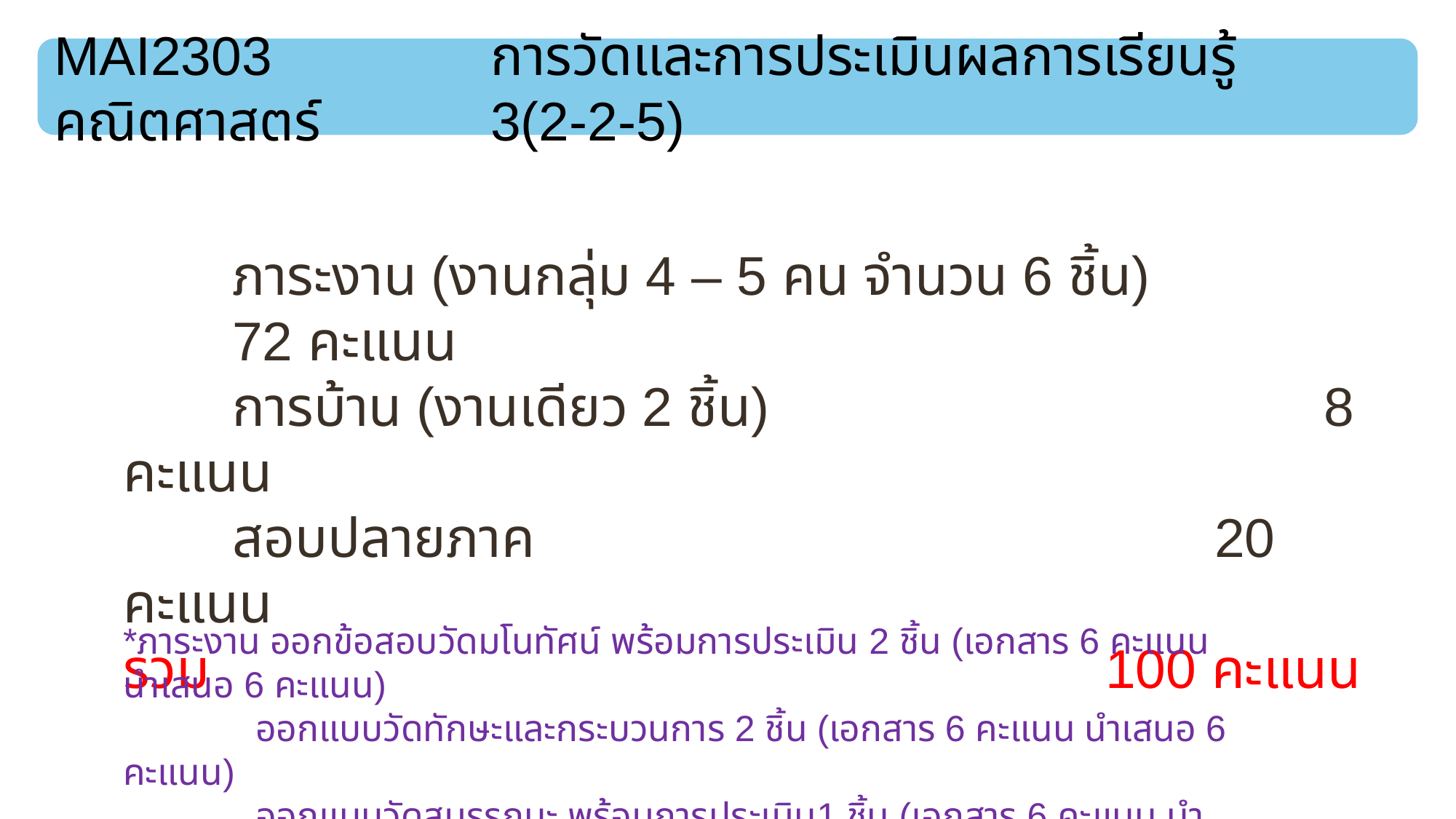

MAI2303 		การวัดและการประเมินผลการเรียนรู้คณิตศาสตร์		3(2-2-5)
	ภาระงาน (งานกลุ่ม 4 – 5 คน จำนวน 6 ชิ้น)			72 คะแนน
	การบ้าน (งานเดียว 2 ชิ้น) 					8 คะแนน
	สอบปลายภาค							20 คะแนน
รวม									100 คะแนน
*ภาระงาน ออกข้อสอบวัดมโนทัศน์ พร้อมการประเมิน 2 ชิ้น (เอกสาร 6 คะแนน นำเสนอ 6 คะแนน)
              ออกแบบวัดทักษะและกระบวนการ 2 ชิ้น (เอกสาร 6 คะแนน นำเสนอ 6 คะแนน)
              ออกแบบวัดสมรรถนะ พร้อมการประเมิน1 ชิ้น (เอกสาร 6 คะแนน นำเสนอ 6 คะแนน)
              ออกแบบโครงงาน พร้อมการประเมิน 1 ชิ้น (เอกสาร 6 คะแนน นำเสนอ 6 คะแนน)